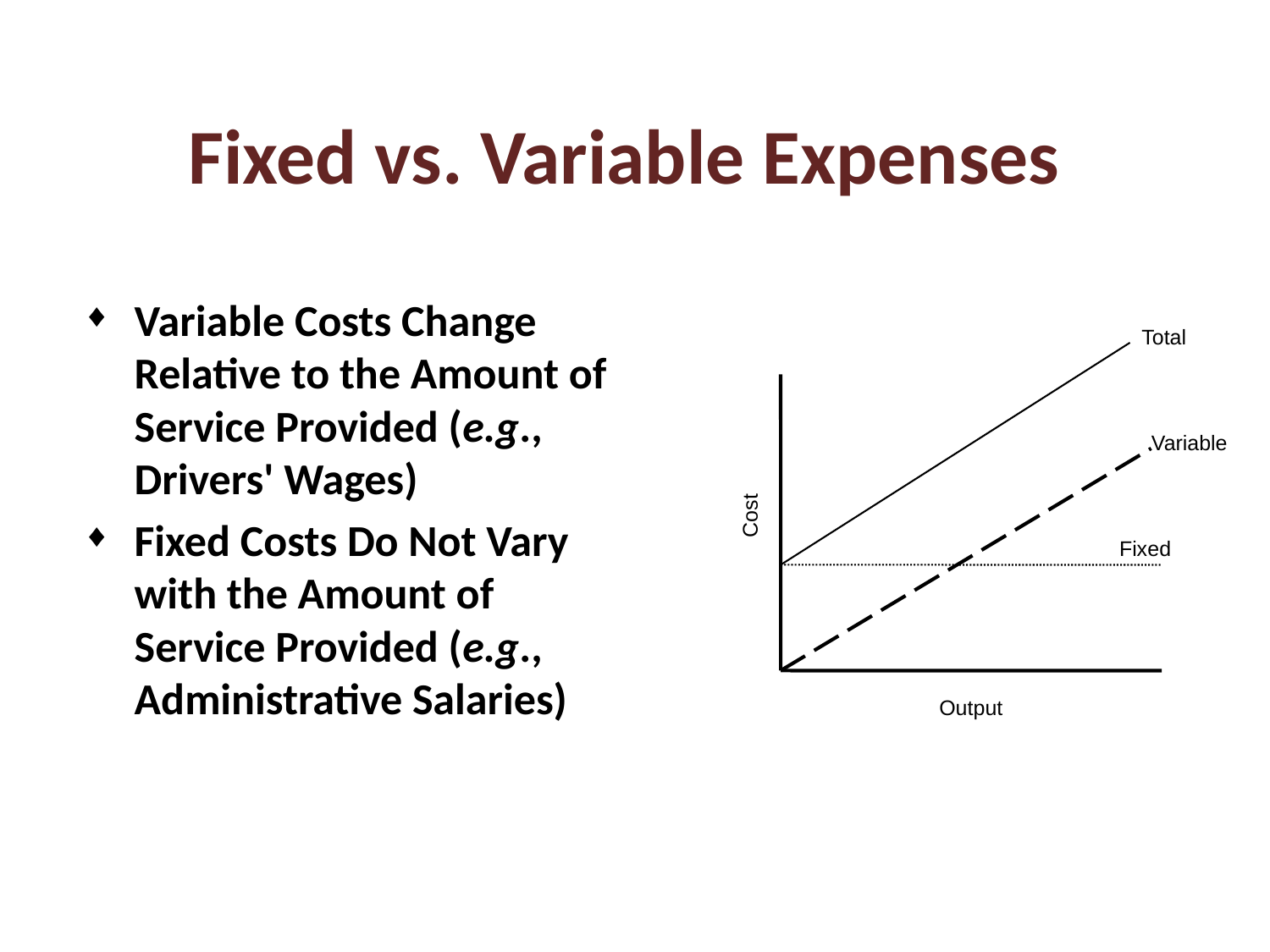

# Fixed vs. Variable Expenses
Variable Costs Change Relative to the Amount of Service Provided (e.g., Drivers' Wages)
Fixed Costs Do Not Vary with the Amount of Service Provided (e.g., Administrative Salaries)

Total

Variable

Cost
Fixed

Output